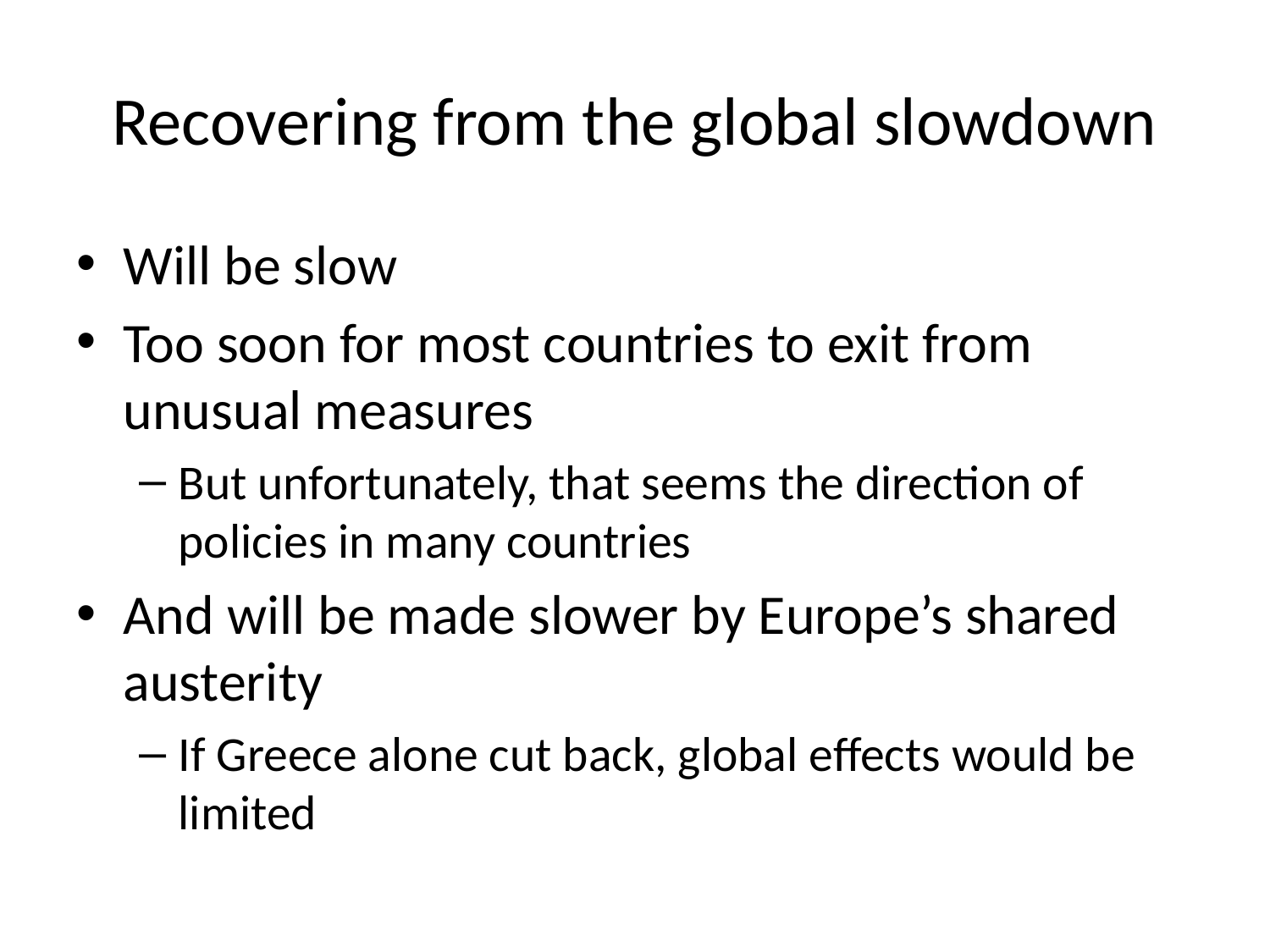

# Recovering from the global slowdown
Will be slow
Too soon for most countries to exit from unusual measures
But unfortunately, that seems the direction of policies in many countries
And will be made slower by Europe’s shared austerity
If Greece alone cut back, global effects would be limited